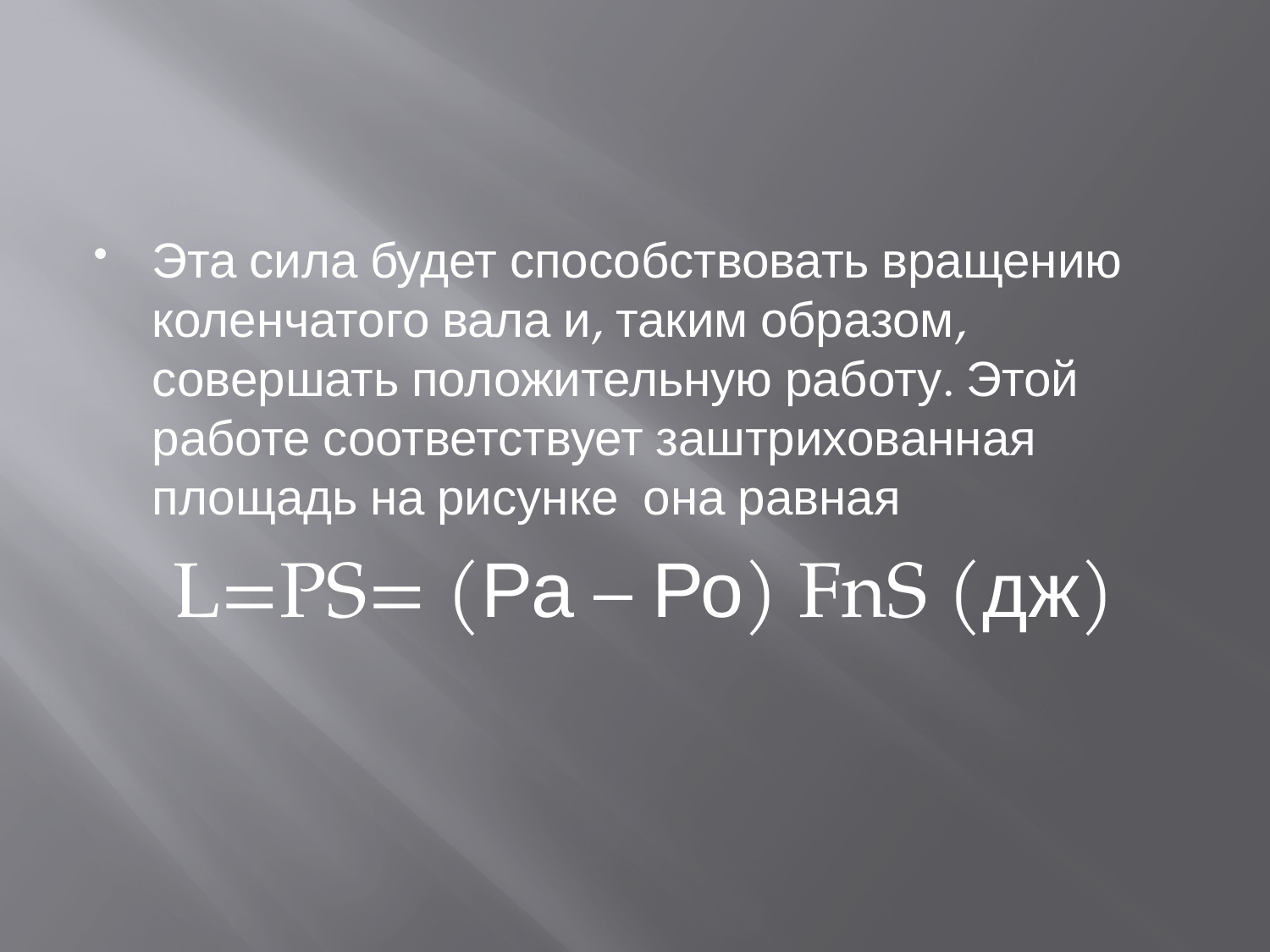

#
Эта сила будет способствовать вращению коленчатого вала и, таким образом, совершать положительную работу. Этой работе соответствует заштрихованная площадь на рисунке  она равная
L=PS= (Ра – Ро) FnS (дж)